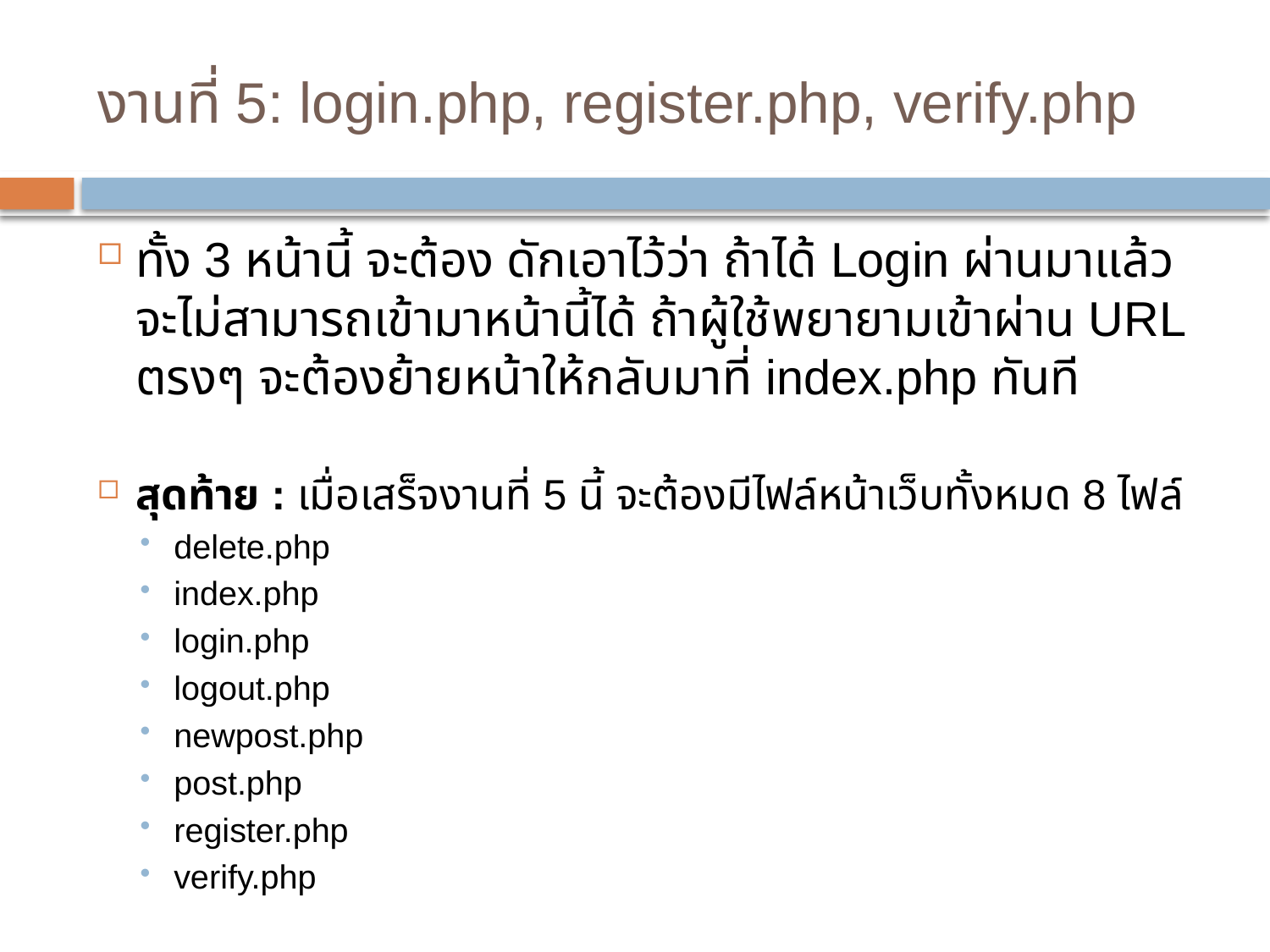

# งานที่ 5: login.php, register.php, verify.php
ทั้ง 3 หน้านี้ จะต้อง ดักเอาไว้ว่า ถ้าได้ Login ผ่านมาแล้ว จะไม่สามารถเข้ามาหน้านี้ได้ ถ้าผู้ใช้พยายามเข้าผ่าน URL ตรงๆ จะต้องย้ายหน้าให้กลับมาที่ index.php ทันที

สุดท้าย : เมื่อเสร็จงานที่ 5 นี้ จะต้องมีไฟล์หน้าเว็บทั้งหมด 8 ไฟล์
delete.php
index.php
login.php
logout.php
newpost.php
post.php
register.php
verify.php